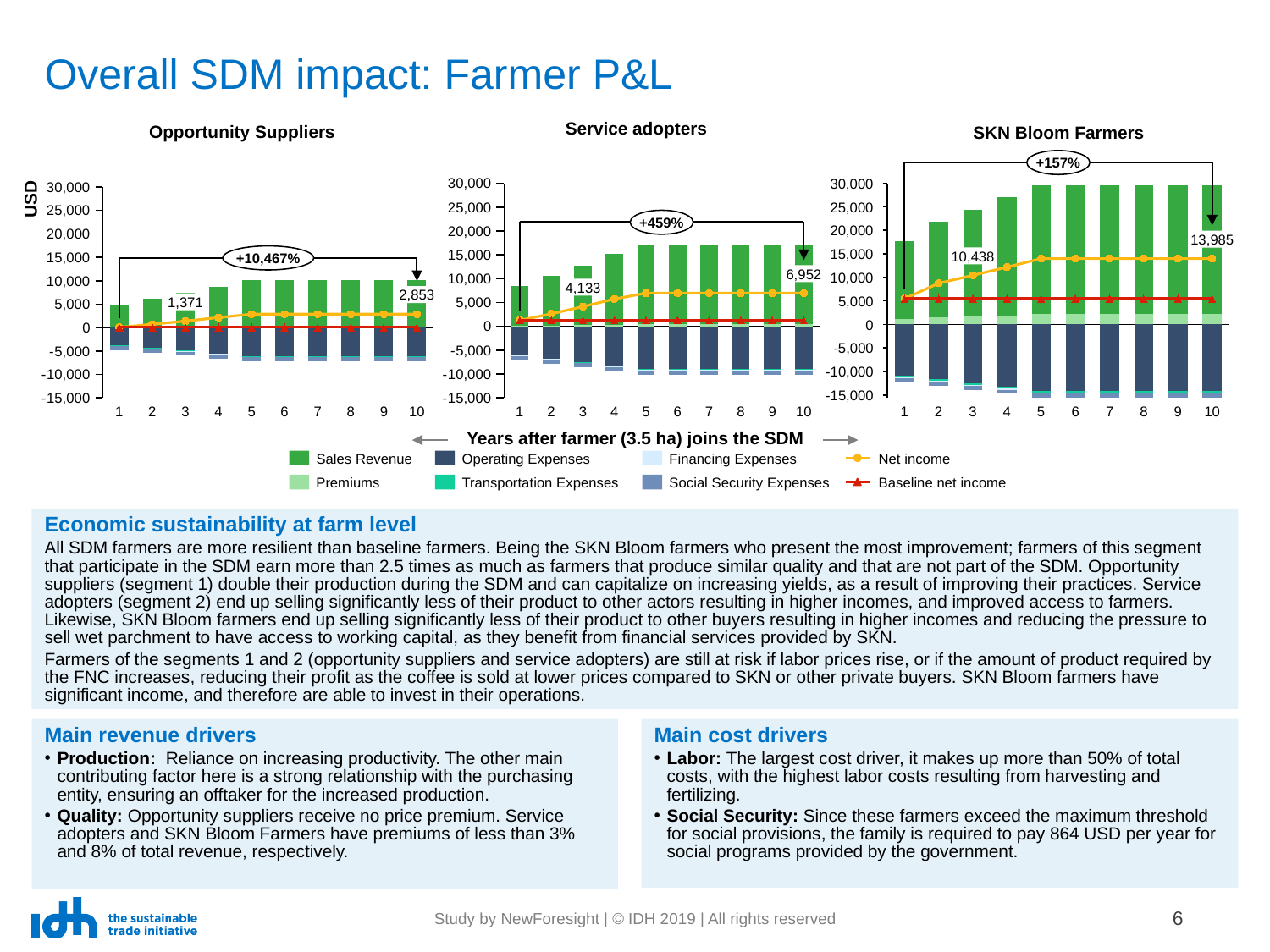

# Overall SDM impact: Farmer P&L
Service adopters
Opportunity Suppliers
SKN Bloom Farmers
+157%

### Chart

| Category |  |  |  |  |  |  |  |  |
|---|---|---|---|---|---|---|---|---|

### Chart

| Category |  |  |  |  |  |  |  |  |
|---|---|---|---|---|---|---|---|---|
30,000

### Chart

| Category |  |  |  |  |  |  |  |  |
|---|---|---|---|---|---|---|---|---|
USD
25,000
+459%
20,000
13,985
15,000
+10,467%
10,438
6,952
10,000
4,133
2,853
5,000
1,371
0
-5,000
-10,000
-15,000
1
2
3
4
5
6
7
8
9
10
1
2
3
4
5
6
7
8
9
10
1
2
3
4
5
6
7
8
9
10
Years after farmer (3.5 ha) joins the SDM
Sales Revenue
Operating Expenses
Financing Expenses
Net income

Premiums
Transportation Expenses
Social Security Expenses
Baseline net income

Economic sustainability at farm level
All SDM farmers are more resilient than baseline farmers. Being the SKN Bloom farmers who present the most improvement; farmers of this segment that participate in the SDM earn more than 2.5 times as much as farmers that produce similar quality and that are not part of the SDM. Opportunity suppliers (segment 1) double their production during the SDM and can capitalize on increasing yields, as a result of improving their practices. Service adopters (segment 2) end up selling significantly less of their product to other actors resulting in higher incomes, and improved access to farmers. Likewise, SKN Bloom farmers end up selling significantly less of their product to other buyers resulting in higher incomes and reducing the pressure to sell wet parchment to have access to working capital, as they benefit from financial services provided by SKN.
Farmers of the segments 1 and 2 (opportunity suppliers and service adopters) are still at risk if labor prices rise, or if the amount of product required by the FNC increases, reducing their profit as the coffee is sold at lower prices compared to SKN or other private buyers. SKN Bloom farmers have significant income, and therefore are able to invest in their operations.
Main revenue drivers
Production:  Reliance on increasing productivity. The other main contributing factor here is a strong relationship with the purchasing entity, ensuring an offtaker for the increased production.
Quality: Opportunity suppliers receive no price premium. Service adopters and SKN Bloom Farmers have premiums of less than 3% and 8% of total revenue, respectively.
Main cost drivers
Labor: The largest cost driver, it makes up more than 50% of total costs, with the highest labor costs resulting from harvesting and fertilizing.
Social Security: Since these farmers exceed the maximum threshold for social provisions, the family is required to pay 864 USD per year for social programs provided by the government.
6